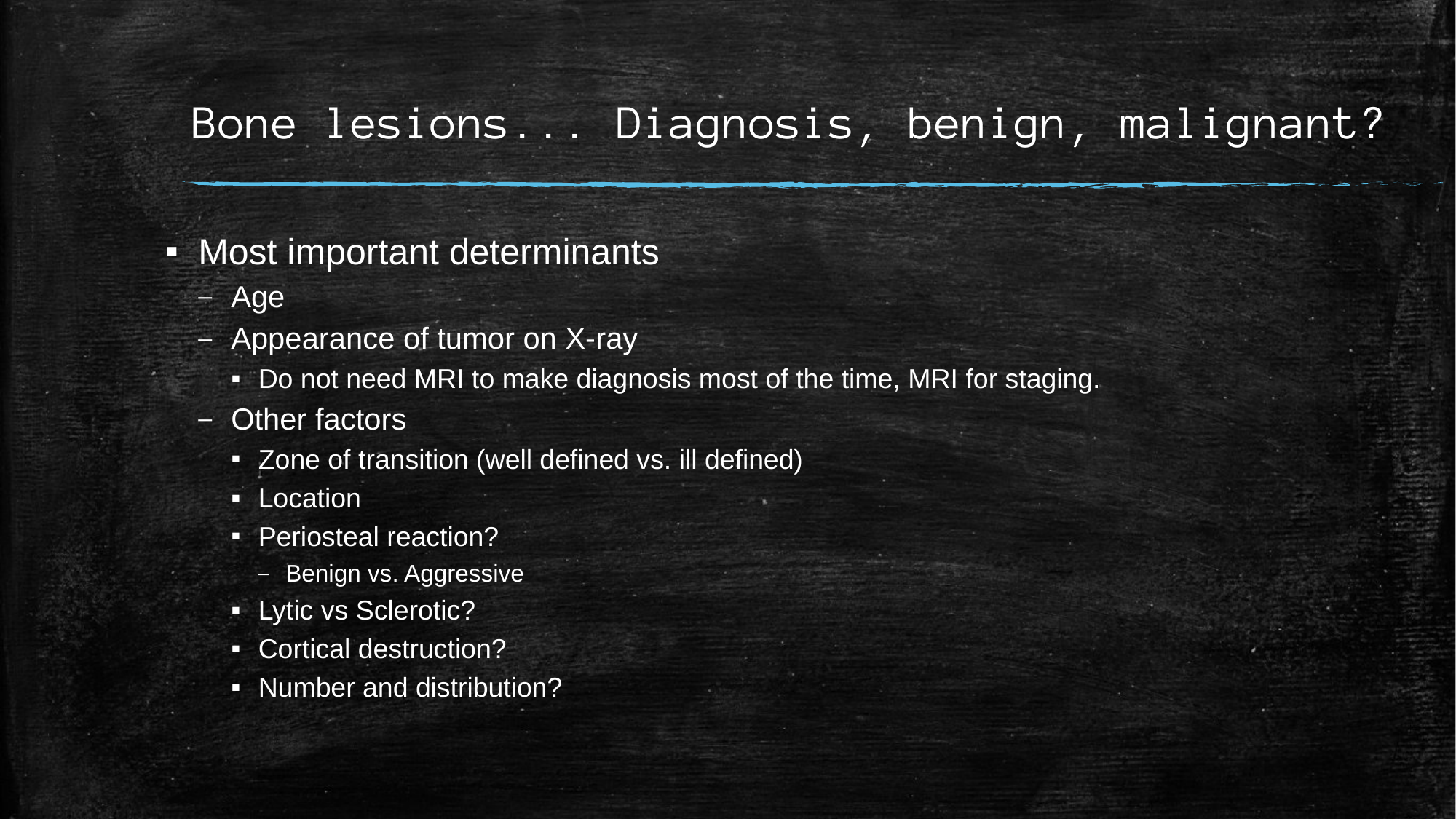

# Bone lesions... Diagnosis, benign, malignant?
Most important determinants
Age
Appearance of tumor on X-ray
Do not need MRI to make diagnosis most of the time, MRI for staging.
Other factors
Zone of transition (well defined vs. ill defined)
Location
Periosteal reaction?
Benign vs. Aggressive
Lytic vs Sclerotic?
Cortical destruction?
Number and distribution?